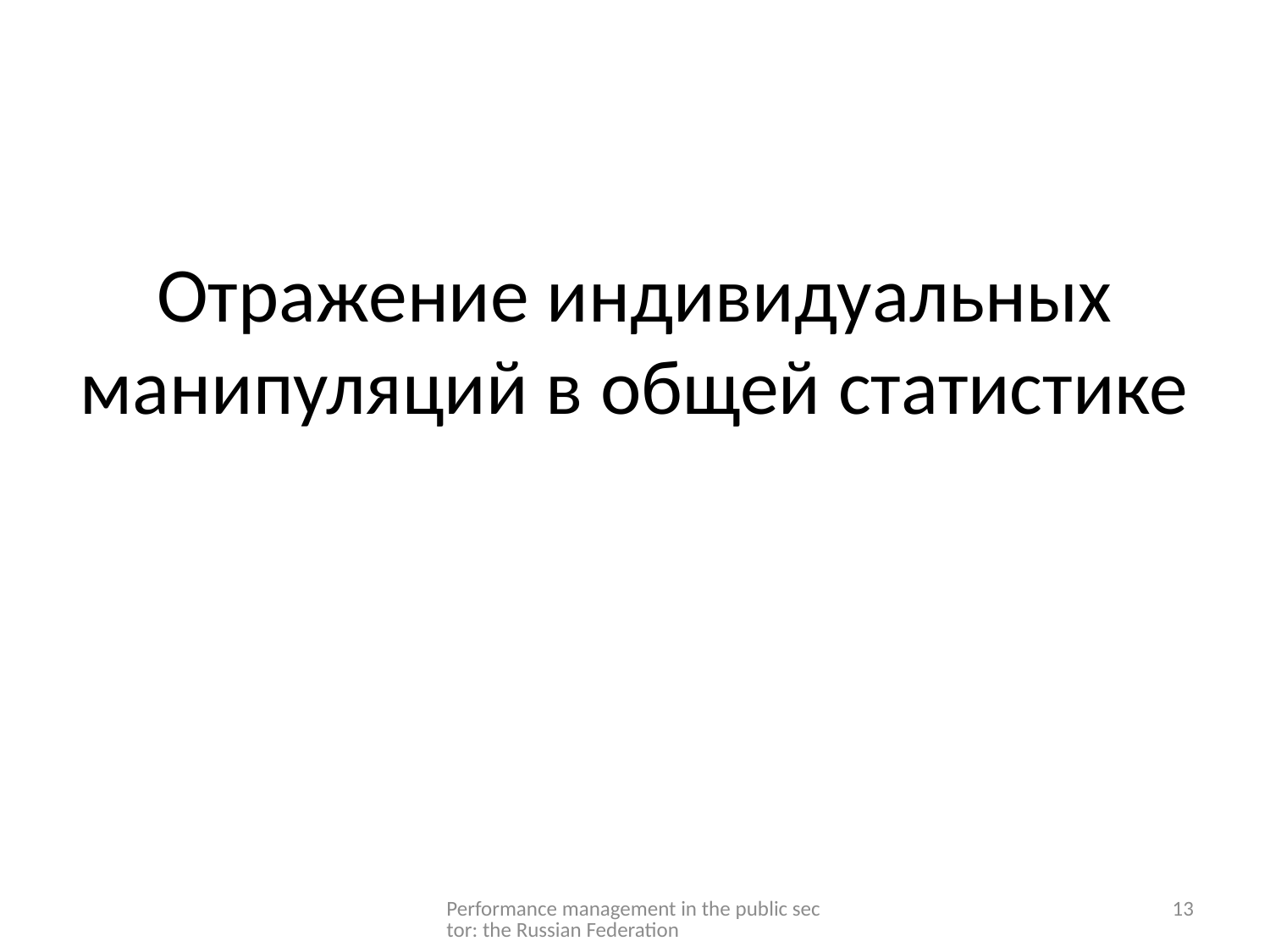

# Отражение индивидуальных манипуляций в общей статистике
Performance management in the public sector: the Russian Federation
13